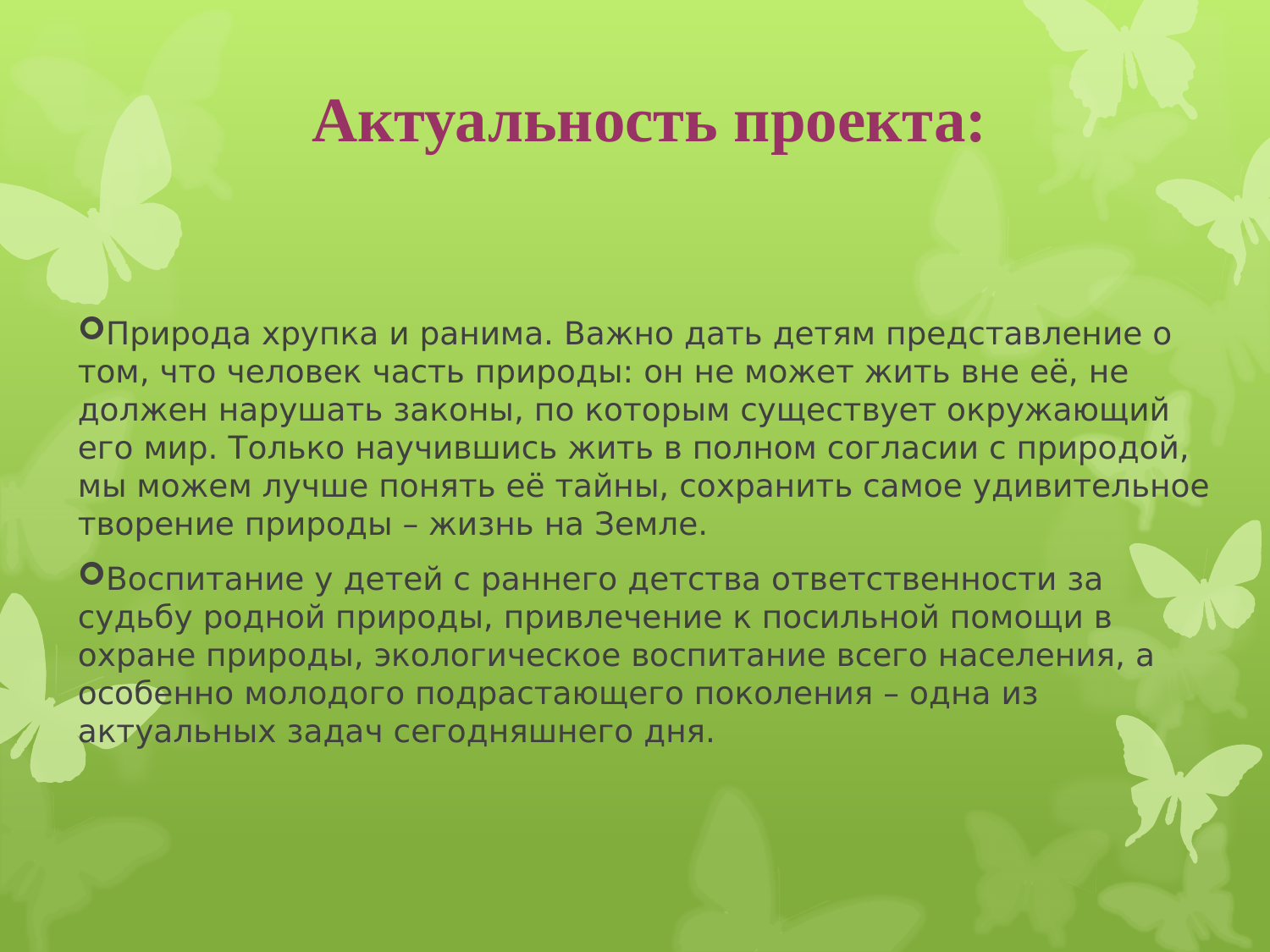

# Актуальность проекта:
Природа хрупка и ранима. Важно дать детям представление о том, что человек часть природы: он не может жить вне её, не должен нарушать законы, по которым существует окружающий его мир. Только научившись жить в полном согласии с природой, мы можем лучше понять её тайны, сохранить самое удивительное творение природы – жизнь на Земле.
Воспитание у детей с раннего детства ответственности за судьбу родной природы, привлечение к посильной помощи в охране природы, экологическое воспитание всего населения, а особенно молодого подрастающего поколения – одна из актуальных задач сегодняшнего дня.